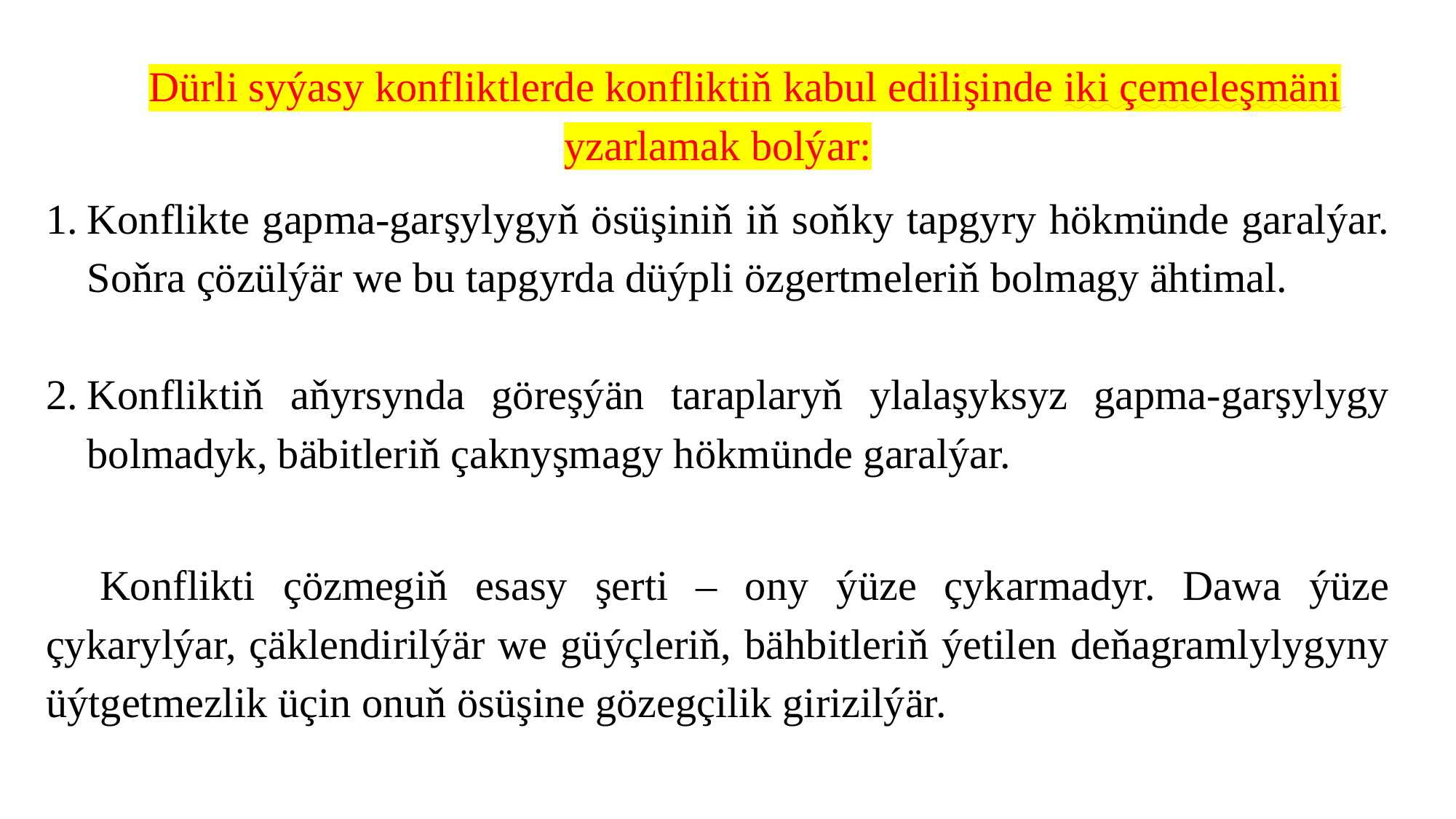

Dürli syýasy konfliktlerde konfliktiň kabul edilişinde iki çemeleşmäni yzarlamak bolýar:
Konflikte gapma-garşylygyň ösüşiniň iň soňky tapgyry hökmünde garalýar. Soňra çözülýär we bu tapgyrda düýpli özgertmeleriň bolmagy ähtimal.

Konfliktiň aňyrsynda göreşýän taraplaryň ylalaşyksyz gapma-garşylygy bolmadyk, bäbitleriň çaknyşmagy hökmünde garalýar.

Konflikti çözmegiň esasy şerti – ony ýüze çykarmadyr. Dawa ýüze çykarylýar, çäklendirilýär we güýçleriň, bähbitleriň ýetilen deňagramlylygyny üýtgetmezlik üçin onuň ösüşine gözegçilik girizilýär.